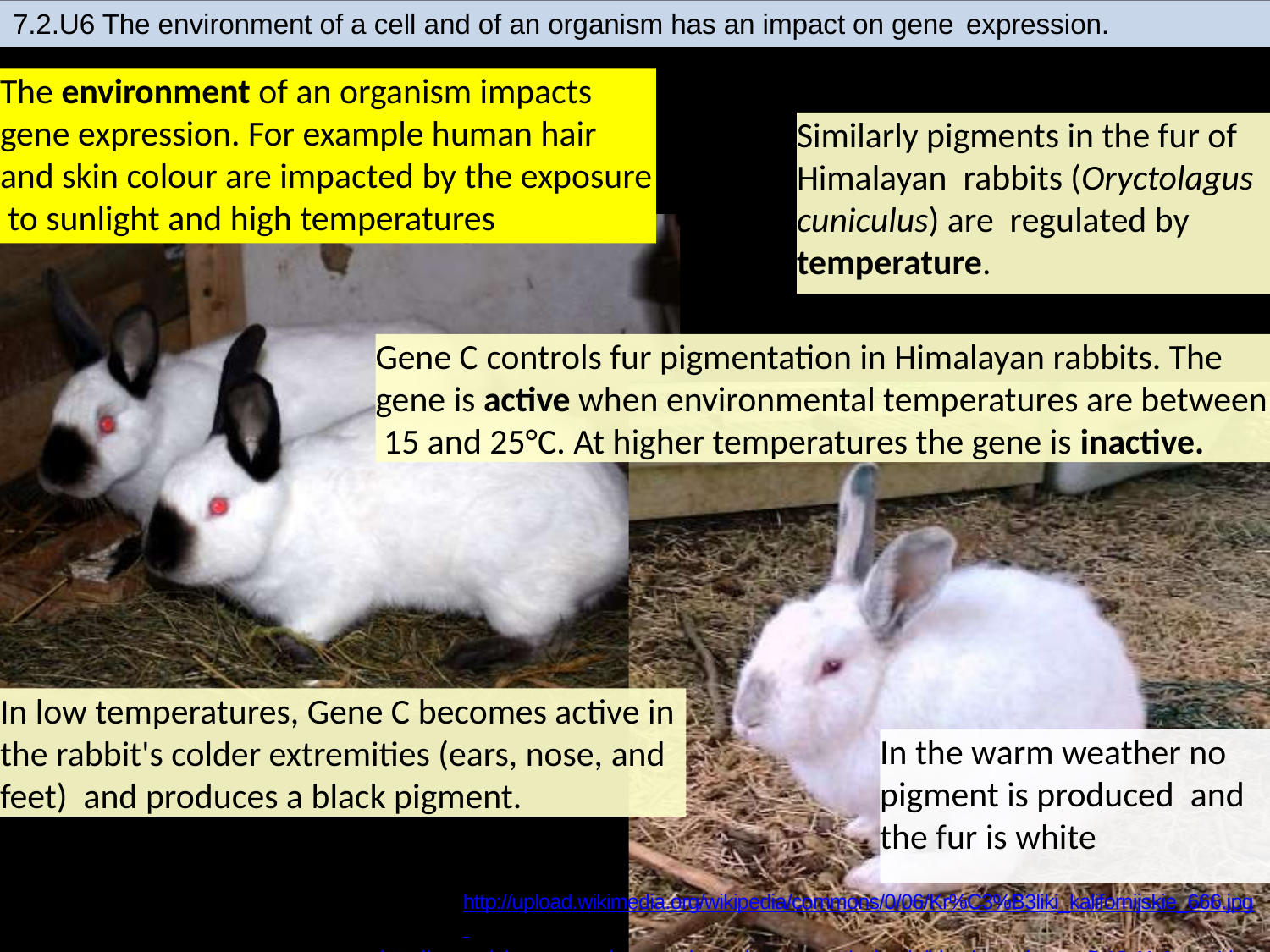

7.2.U6 The environment of a cell and of an organism has an impact on gene expression.

The environment of an organism impacts  gene expression. For example human hair  and skin colour are impacted by the exposure  to sunlight and high temperatures
Similarly pigments in the fur of Himalayan  rabbits (Oryctolagus cuniculus) are  regulated by temperature.

Gene C controls fur pigmentation in Himalayan rabbits. The  gene is active when environmental temperatures are between  15 and 25°C. At higher temperatures the gene is inactive.

In low temperatures, Gene C becomes active in the rabbit's colder extremities (ears, nose, and feet)  and produces a black pigment.
In the warm weather no  pigment is produced  and the fur is white
http://upload.wikimedia.org/wikipedia/commons/0/06/Kr%C3%B3liki_kalifornijskie_666.jpg  http://www.alpinecommunitynetwork.com/wp-content/uploads/himalayan-bunny-5-19-11-1_opt4.jpg